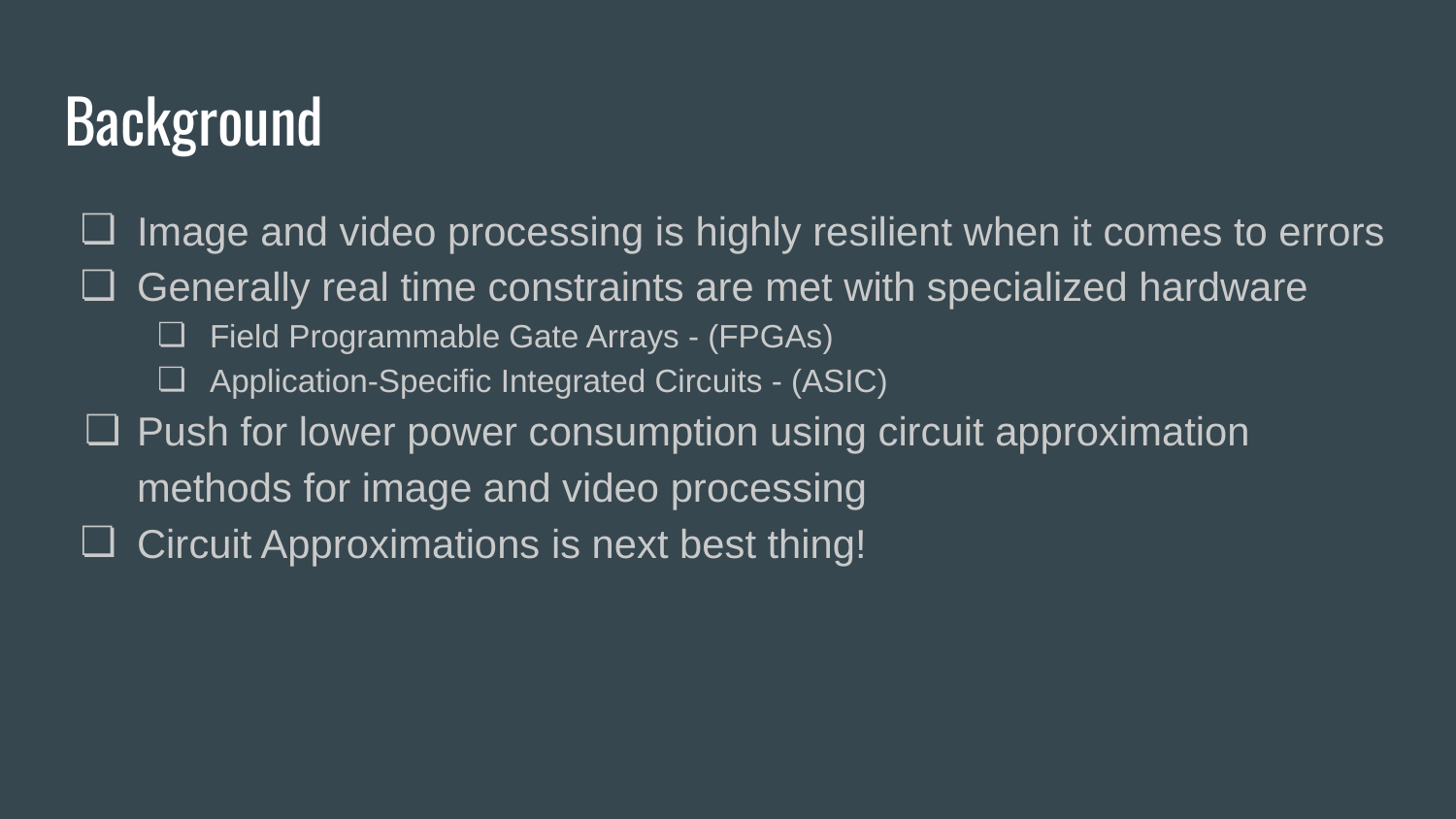

# Background
Image and video processing is highly resilient when it comes to errors
Generally real time constraints are met with specialized hardware
Field Programmable Gate Arrays - (FPGAs)
Application-Specific Integrated Circuits - (ASIC)
Push for lower power consumption using circuit approximation methods for image and video processing
Circuit Approximations is next best thing!